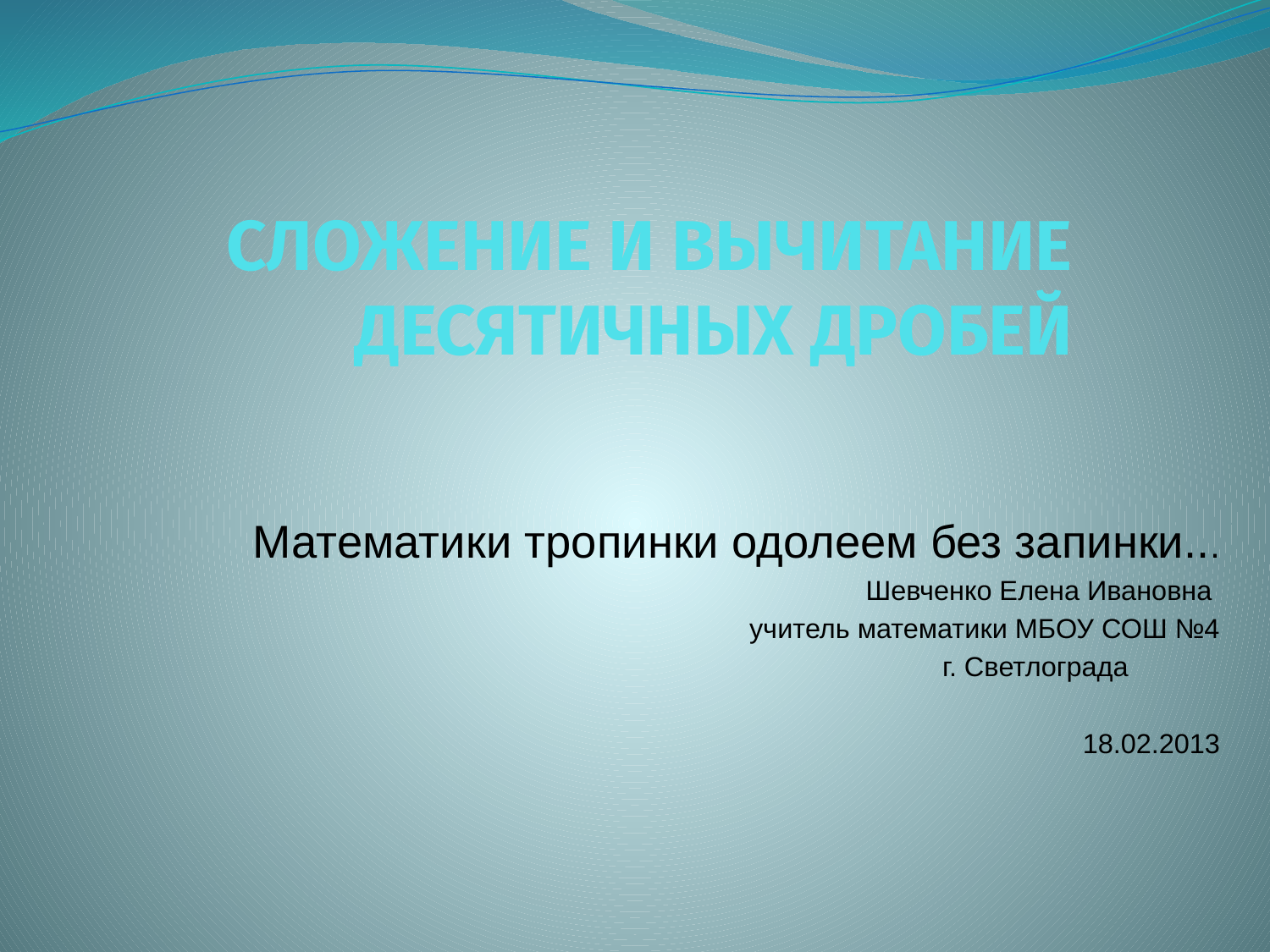

# СЛОЖЕНИЕ И ВЫЧИТАНИЕ ДЕСЯТИЧНЫХ ДРОБЕЙ
Математики тропинки одолеем без запинки...
Шевченко Елена Ивановна
учитель математики МБОУ СОШ №4
 г. Светлограда

                                                                   18.02.2013